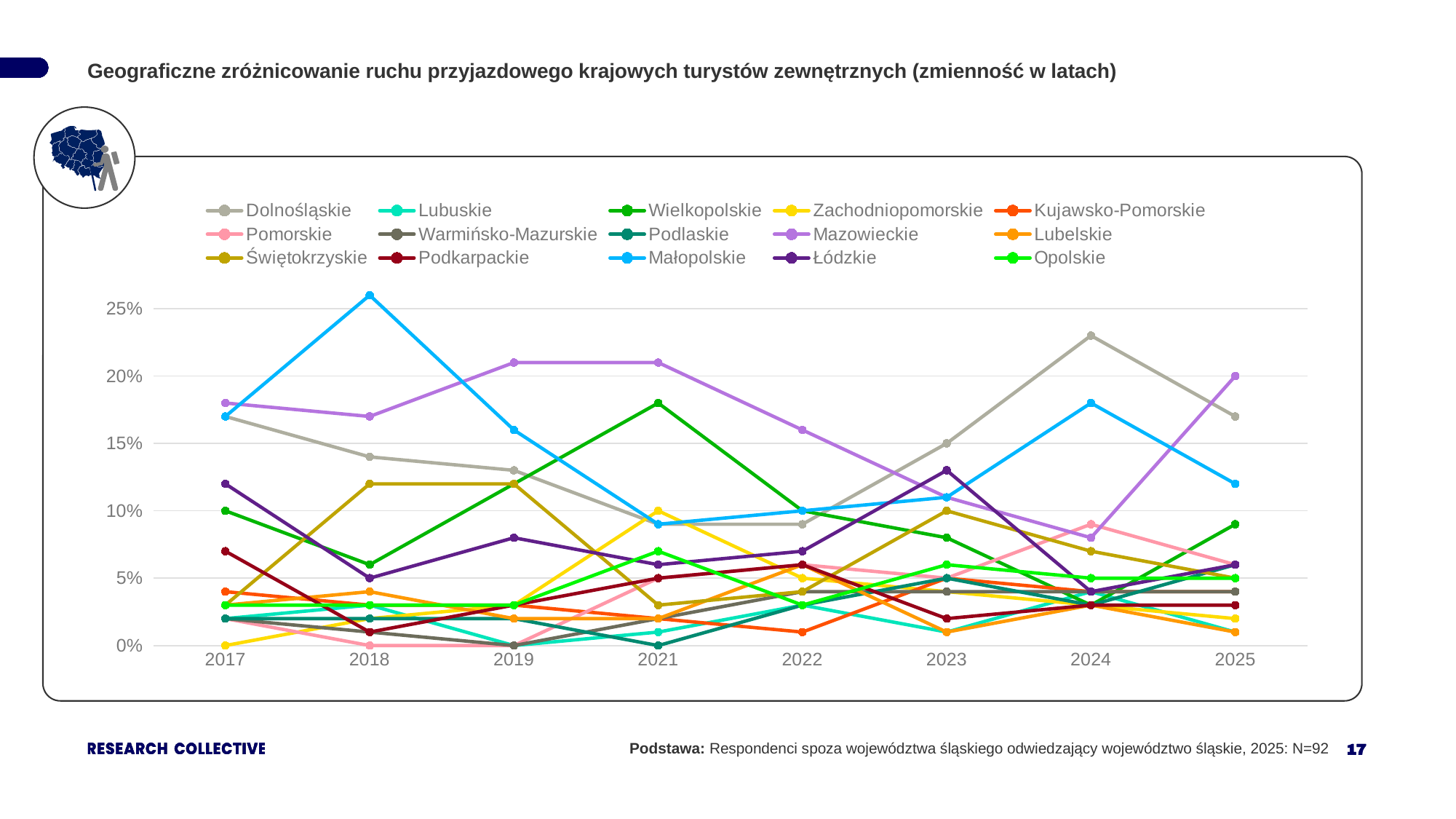

Geograficzne zróżnicowanie ruchu przyjazdowego krajowych turystów zewnętrznych (zmienność w latach)

### Chart

| Category | Dolnośląskie | Lubuskie | Wielkopolskie | Zachodniopomorskie | Kujawsko-Pomorskie | Pomorskie | Warmińsko-Mazurskie | Podlaskie | Mazowieckie | Lubelskie | Świętokrzyskie | Podkarpackie | Małopolskie | Łódzkie | Opolskie |
|---|---|---|---|---|---|---|---|---|---|---|---|---|---|---|---|
| 2017 | 0.17 | 0.02 | 0.1 | 0.0 | 0.04 | 0.02 | 0.02 | 0.02 | 0.18 | 0.03 | 0.03 | 0.07 | 0.17 | 0.12 | 0.03 |
| 2018 | 0.14 | 0.03 | 0.06 | 0.02 | 0.03 | 0.0 | 0.01 | 0.02 | 0.17 | 0.04 | 0.12 | 0.01 | 0.26 | 0.05 | 0.03 |
| 2019 | 0.13 | 0.0 | 0.12 | 0.03 | 0.03 | 0.0 | 0.0 | 0.02 | 0.21 | 0.02 | 0.12 | 0.03 | 0.16 | 0.08 | 0.03 |
| 2021 | 0.09 | 0.01 | 0.18 | 0.1 | 0.02 | 0.05 | 0.02 | 0.0 | 0.21 | 0.02 | 0.03 | 0.05 | 0.09 | 0.06 | 0.07 |
| 2022 | 0.09 | 0.03 | 0.1 | 0.05 | 0.01 | 0.06 | 0.04 | 0.03 | 0.16 | 0.06 | 0.04 | 0.06 | 0.1 | 0.07 | 0.03 |
| 2023 | 0.15 | 0.01 | 0.08 | 0.04 | 0.05 | 0.05 | 0.04 | 0.05 | 0.11 | 0.01 | 0.1 | 0.02 | 0.11 | 0.13 | 0.06 |
| 2024 | 0.23 | 0.04 | 0.03 | 0.03 | 0.04 | 0.09 | 0.04 | 0.03 | 0.08 | 0.03 | 0.07 | 0.03 | 0.18 | 0.04 | 0.05 |
| 2025 | 0.17 | 0.01 | 0.09 | 0.02 | 0.04 | 0.06 | 0.04 | 0.06 | 0.2 | 0.01 | 0.05 | 0.03 | 0.12 | 0.06 | 0.05 |
Podstawa: Respondenci spoza województwa śląskiego odwiedzający województwo śląskie, 2025: N=92